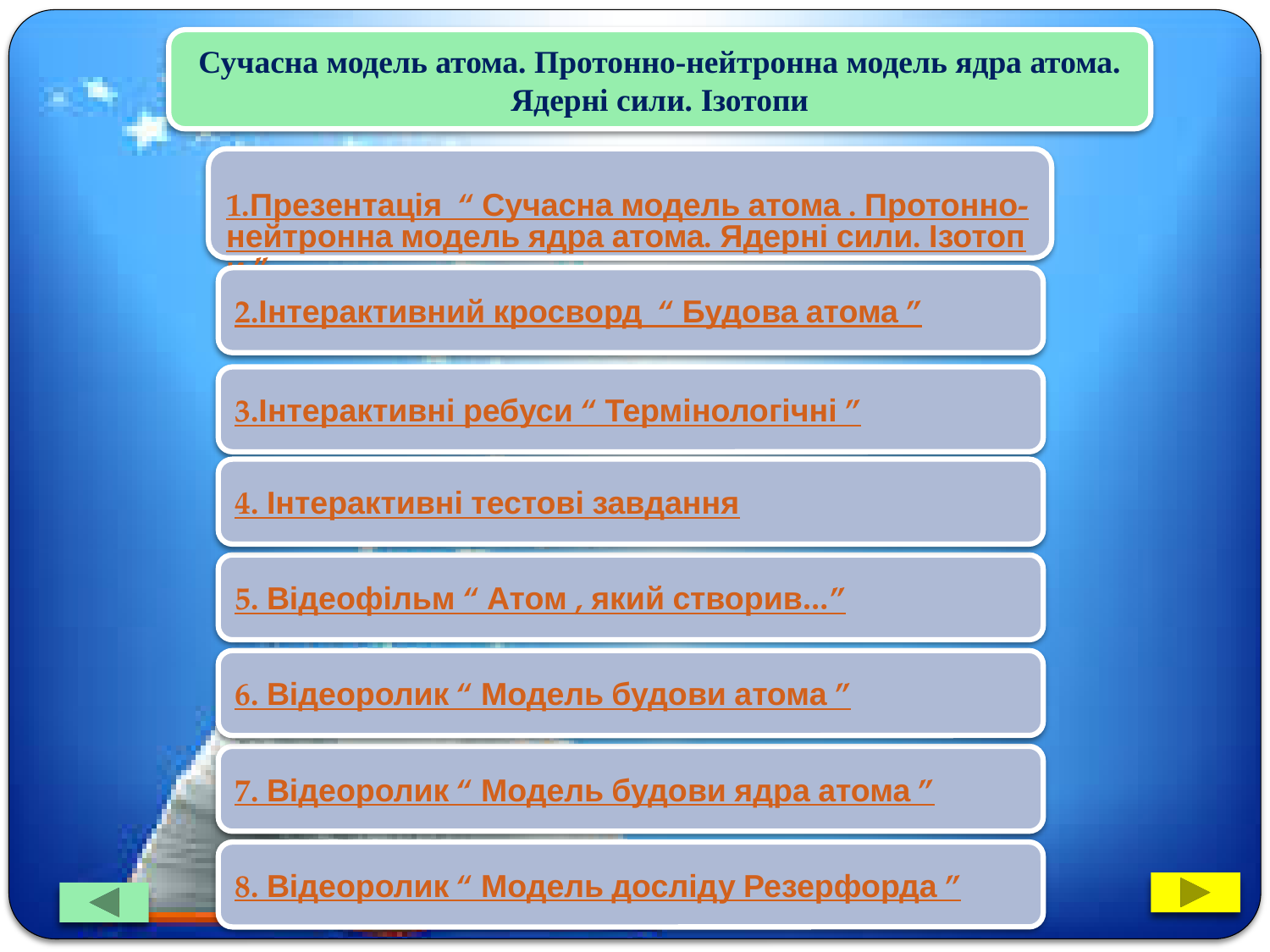

Сучасна модель атома. Протонно-нейтронна модель ядра атома. Ядерні сили. Ізотопи
1.Презентація  “ Сучасна модель атома . Протонно-нейтронна модель ядра атома. Ядерні сили. Ізотопи ”
2.Інтерактивний кросворд  “ Будова атома ”
3.Інтерактивні ребуси “ Термінологічні ”
4. Інтерактивні тестові завдання
5. Відеофільм “ Атом , який створив…”
6. Відеоролик “ Модель будови атома ”
7. Відеоролик “ Модель будови ядра атома ”
8. Відеоролик “ Модель досліду Резерфорда ”